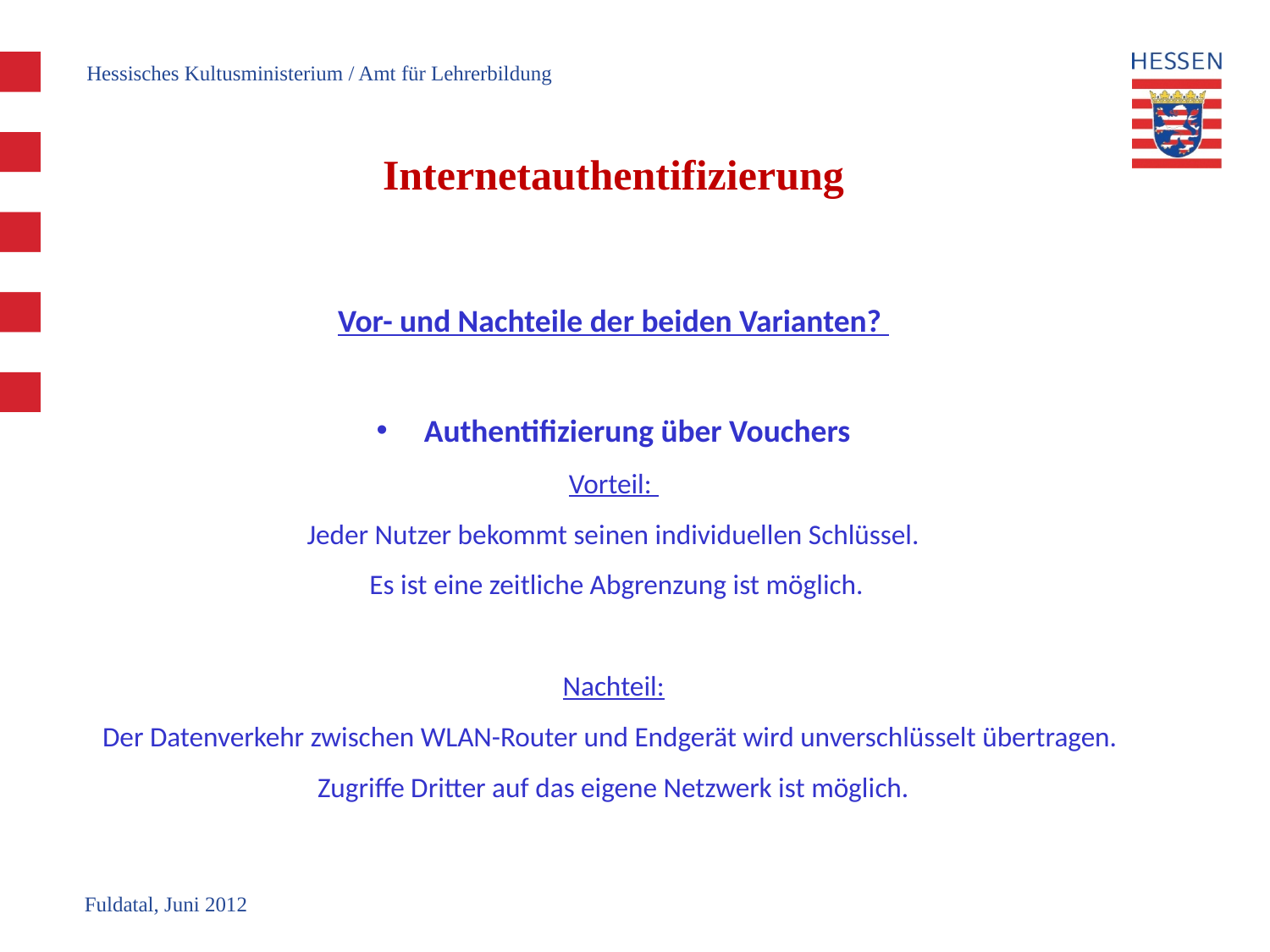

Hessisches Kultusministerium / Amt für Lehrerbildung

# Internetauthentifizierung
Vor- und Nachteile der beiden Varianten?

Authentifizierung über Vouchers
Vorteil:
Jeder Nutzer bekommt seinen individuellen Schlüssel.
 Es ist eine zeitliche Abgrenzung ist möglich.

Nachteil:
Der Datenverkehr zwischen WLAN-Router und Endgerät wird unverschlüsselt übertragen.
Zugriffe Dritter auf das eigene Netzwerk ist möglich.